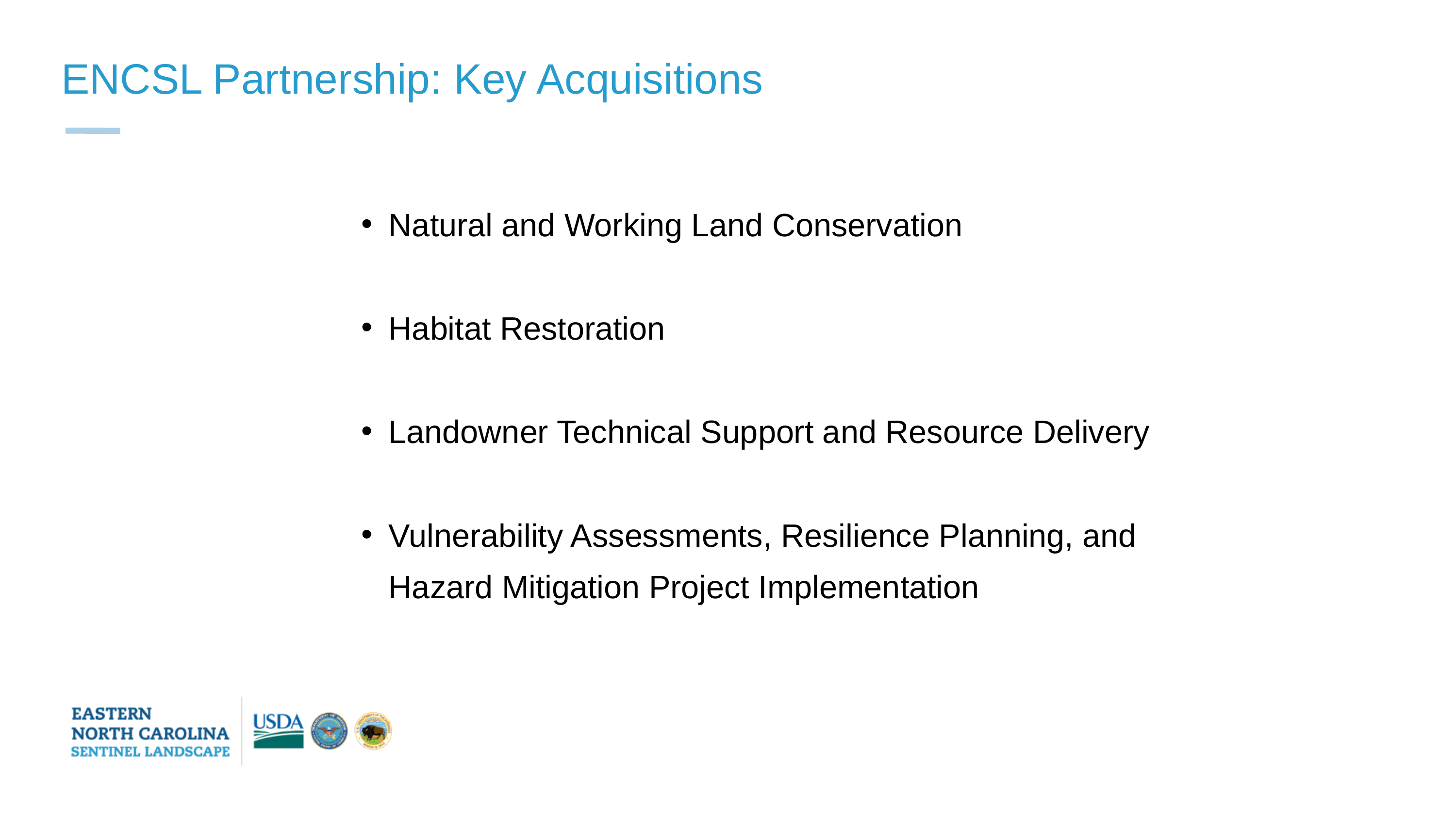

ENCSL Partnership: Key Acquisitions

Natural and Working Land Conservation

Habitat Restoration

Landowner Technical Support and Resource Delivery

Vulnerability Assessments, Resilience Planning, and Hazard Mitigation Project Implementation